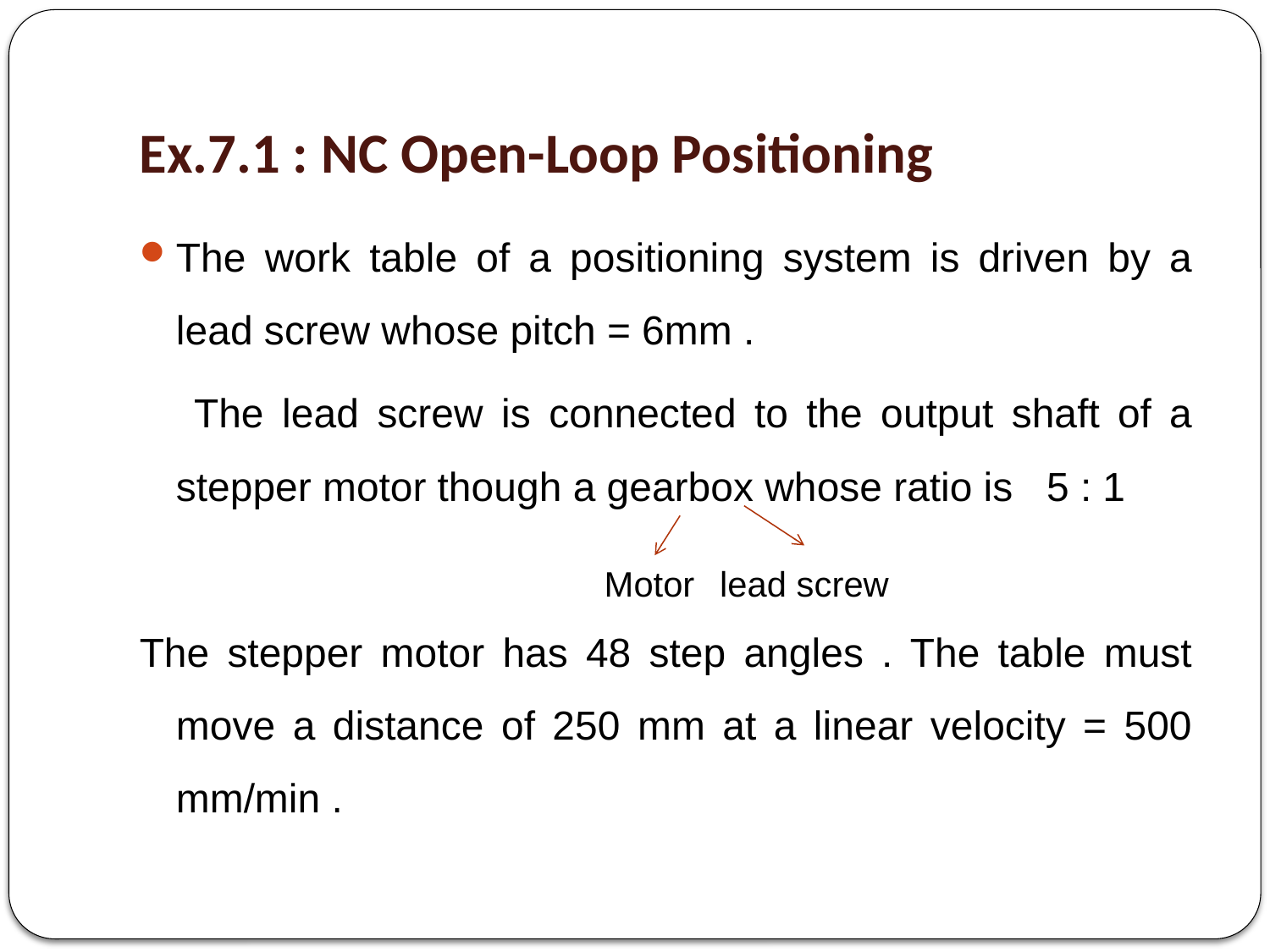

# Ex.7.1 : NC Open-Loop Positioning
The work table of a positioning system is driven by a lead screw whose pitch = 6mm .
   The lead screw is connected to the output shaft of a stepper motor though a gearbox whose ratio is   5 : 1

The stepper motor has 48 step angles . The table must move a distance of 250 mm at a linear velocity = 500 mm/min .
Motor
lead screw